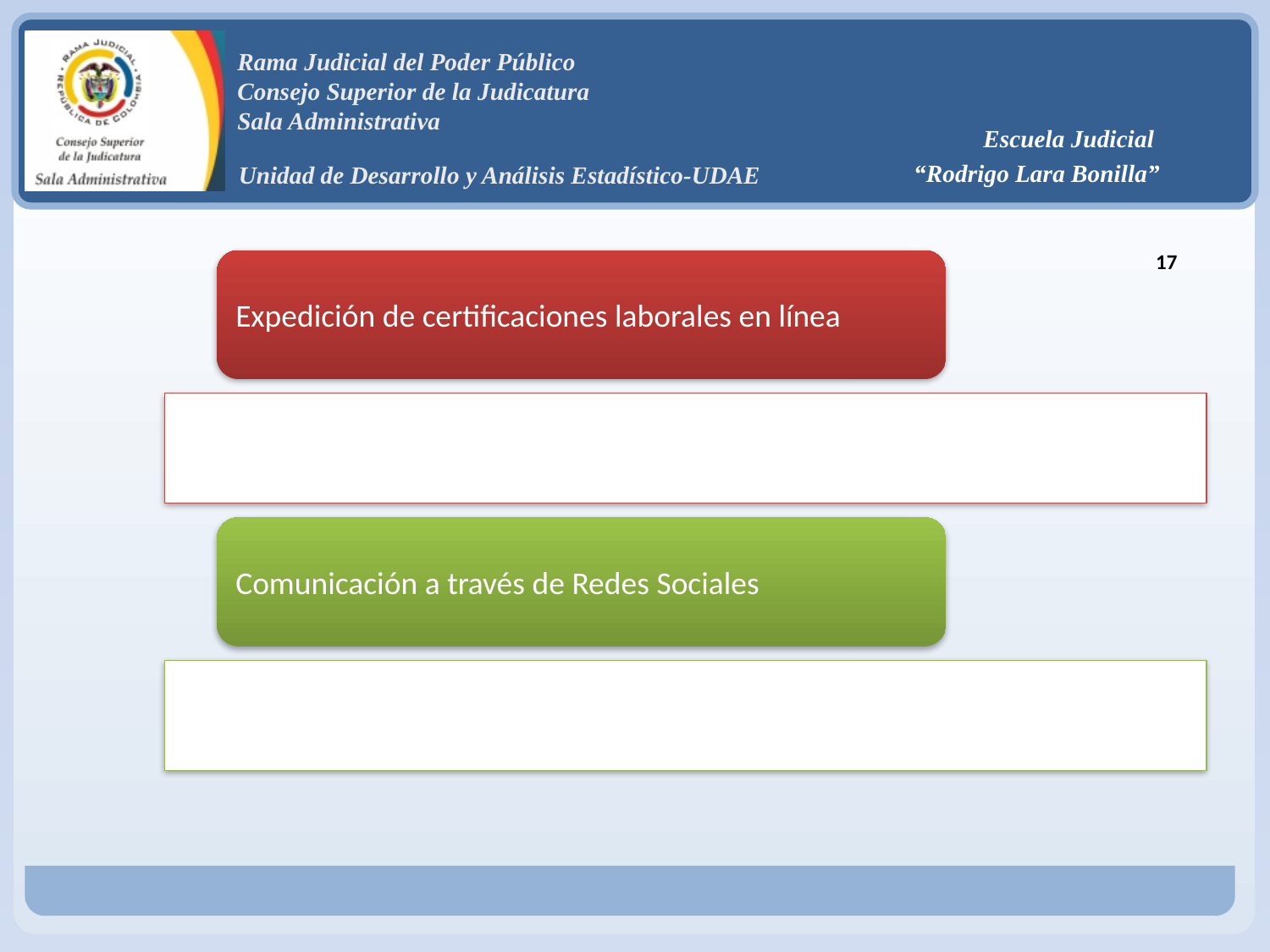

Expedición de certificaciones laborales en línea
Comunicación a través de Redes Sociales
17